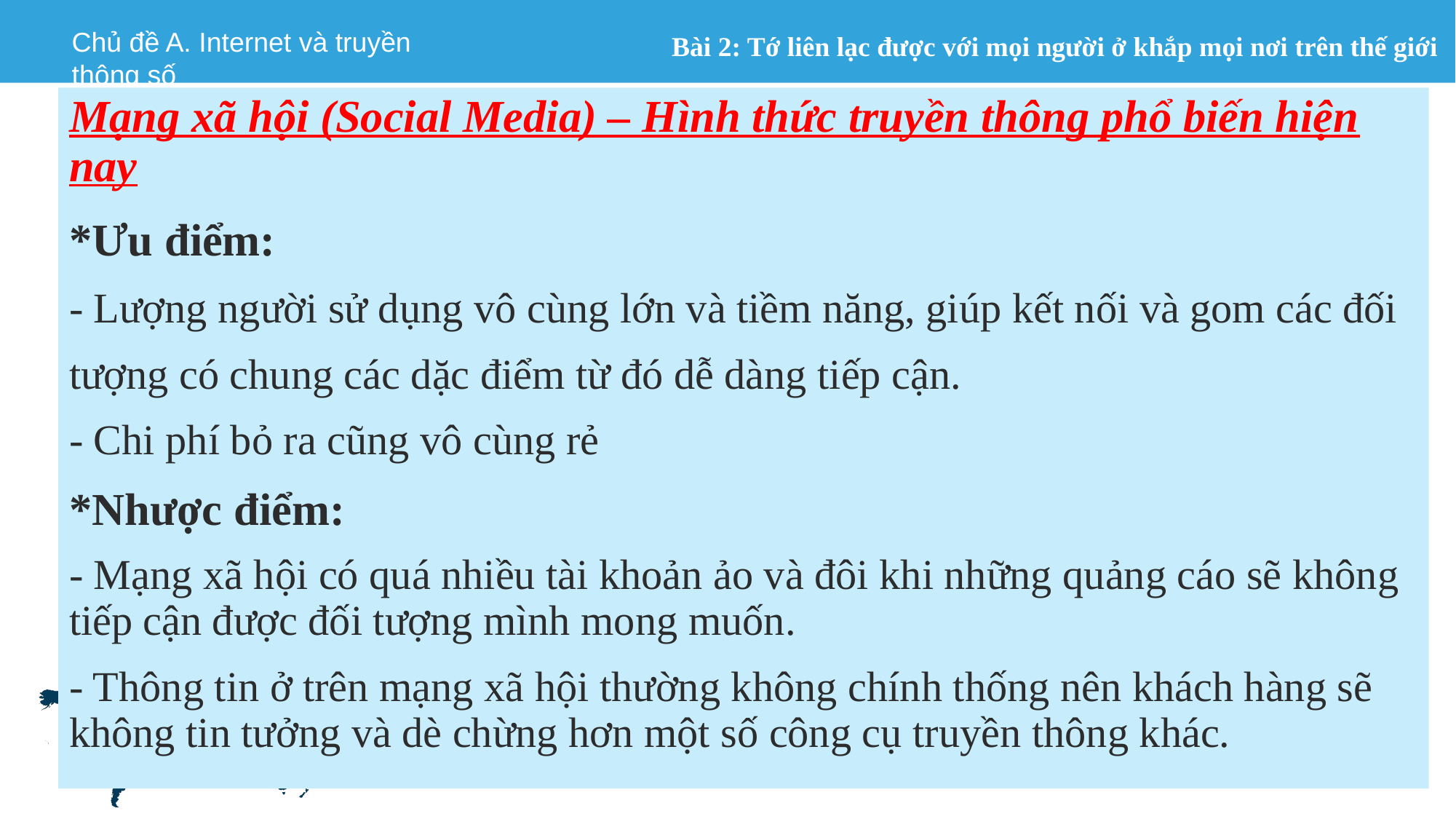

Mạng xã hội (Social Media) – Hình thức truyền thông phổ biến hiện nay
*Ưu điểm:
- Lượng người sử dụng vô cùng lớn và tiềm năng, giúp kết nối và gom các đối tượng có chung các dặc điểm từ đó dễ dàng tiếp cận.
- Chi phí bỏ ra cũng vô cùng rẻ
*Nhược điểm:
- Mạng xã hội có quá nhiều tài khoản ảo và đôi khi những quảng cáo sẽ không tiếp cận được đối tượng mình mong muốn.
- Thông tin ở trên mạng xã hội thường không chính thống nên khách hàng sẽ không tin tưởng và dè chừng hơn một số công cụ truyền thông khác.